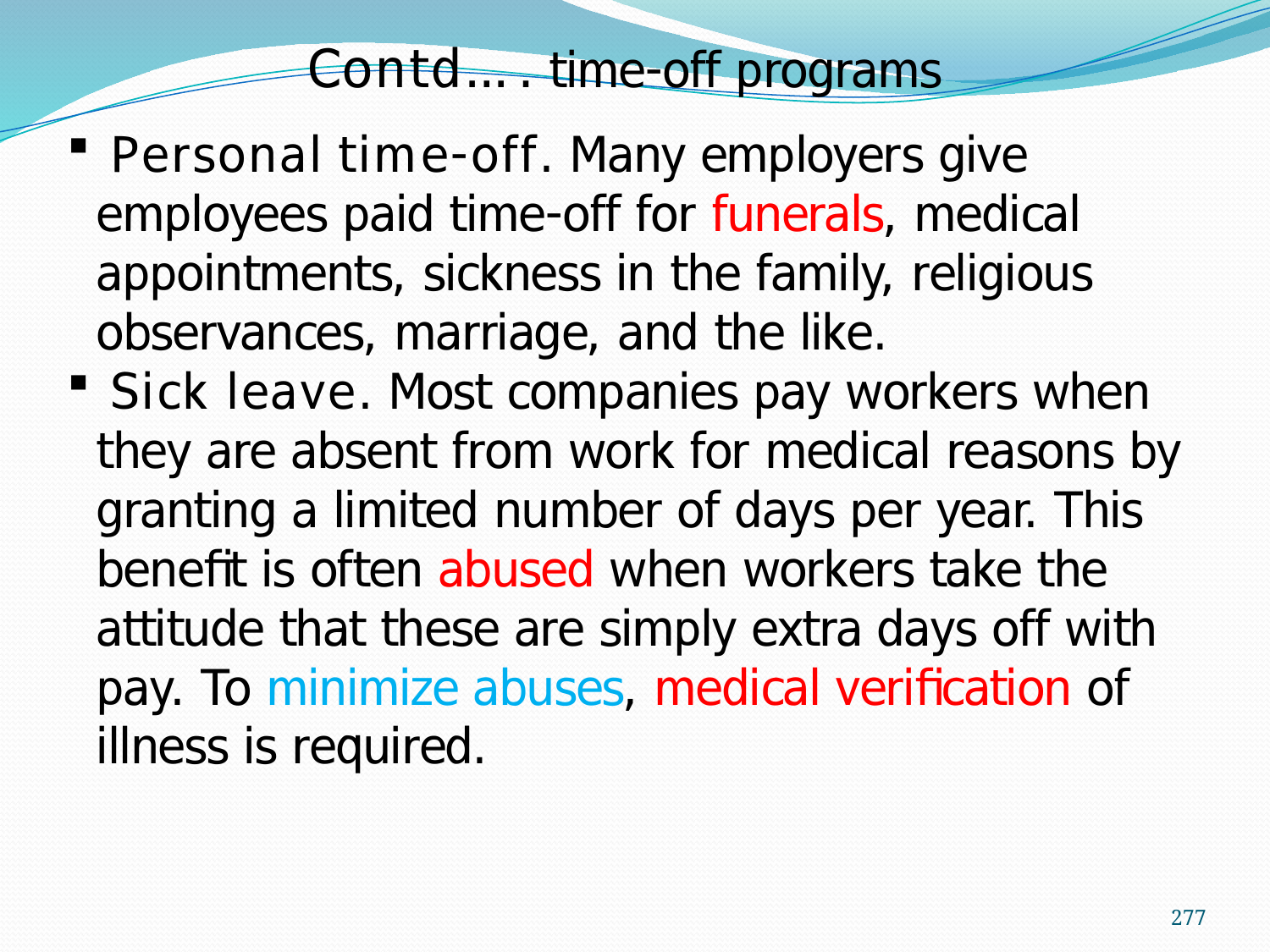

Contd…. time-off programs
 Personal time-off. Many employers give employees paid time-off for funerals, medical appointments, sickness in the family, religious observances, marriage, and the like.
 Sick leave. Most companies pay workers when they are absent from work for medical reasons by granting a limited number of days per year. This benefit is often abused when workers take the attitude that these are simply extra days off with pay. To minimize abuses, medical verification of illness is required.
277